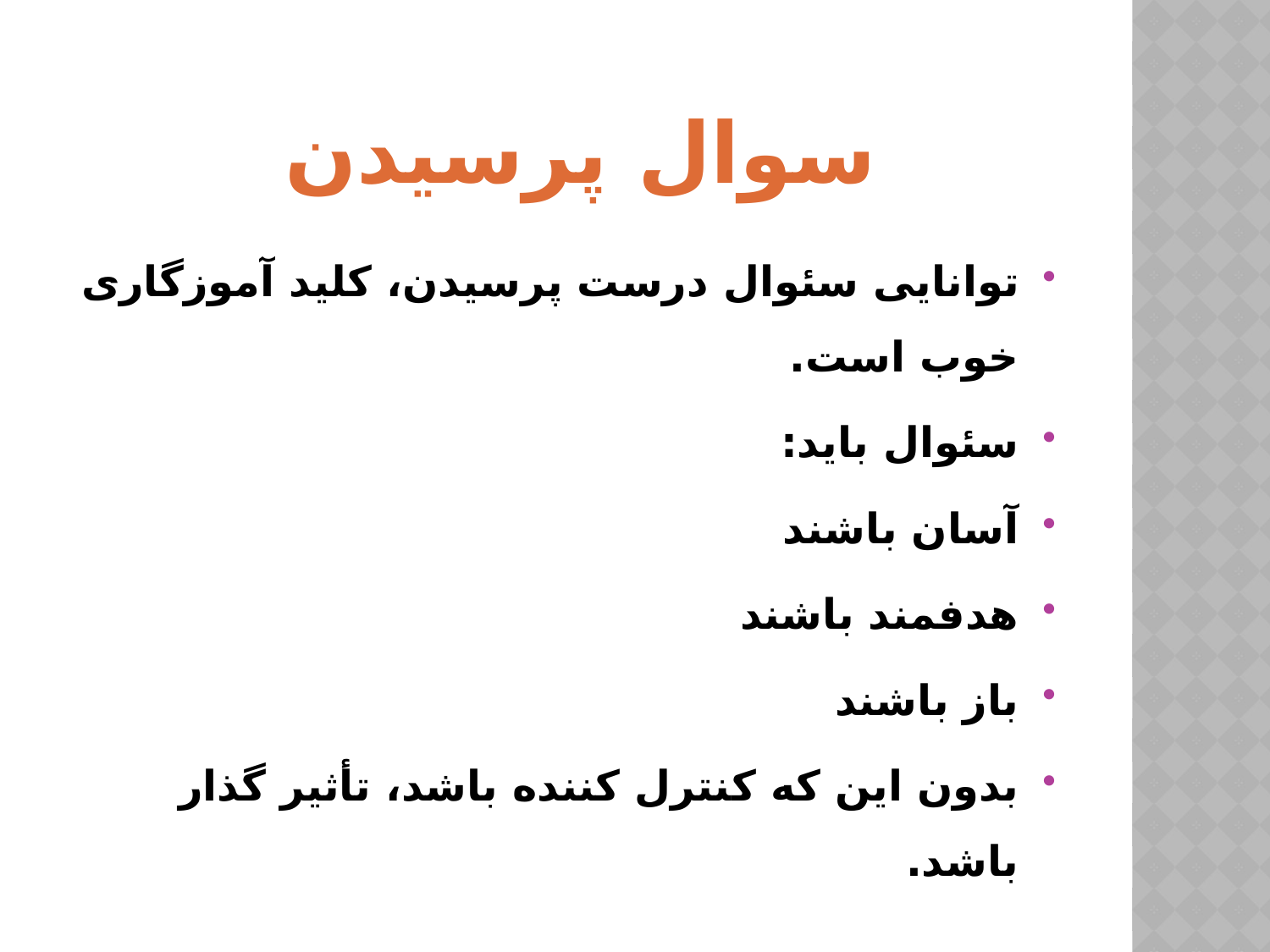

# سوال پرسیدن
توانایی سئوال درست پرسیدن، کلید آموزگاری خوب است.
سئوال باید:
آسان باشند
هدفمند باشند
باز باشند
بدون این که کنترل کننده باشد، تأثیر گذار باشد.